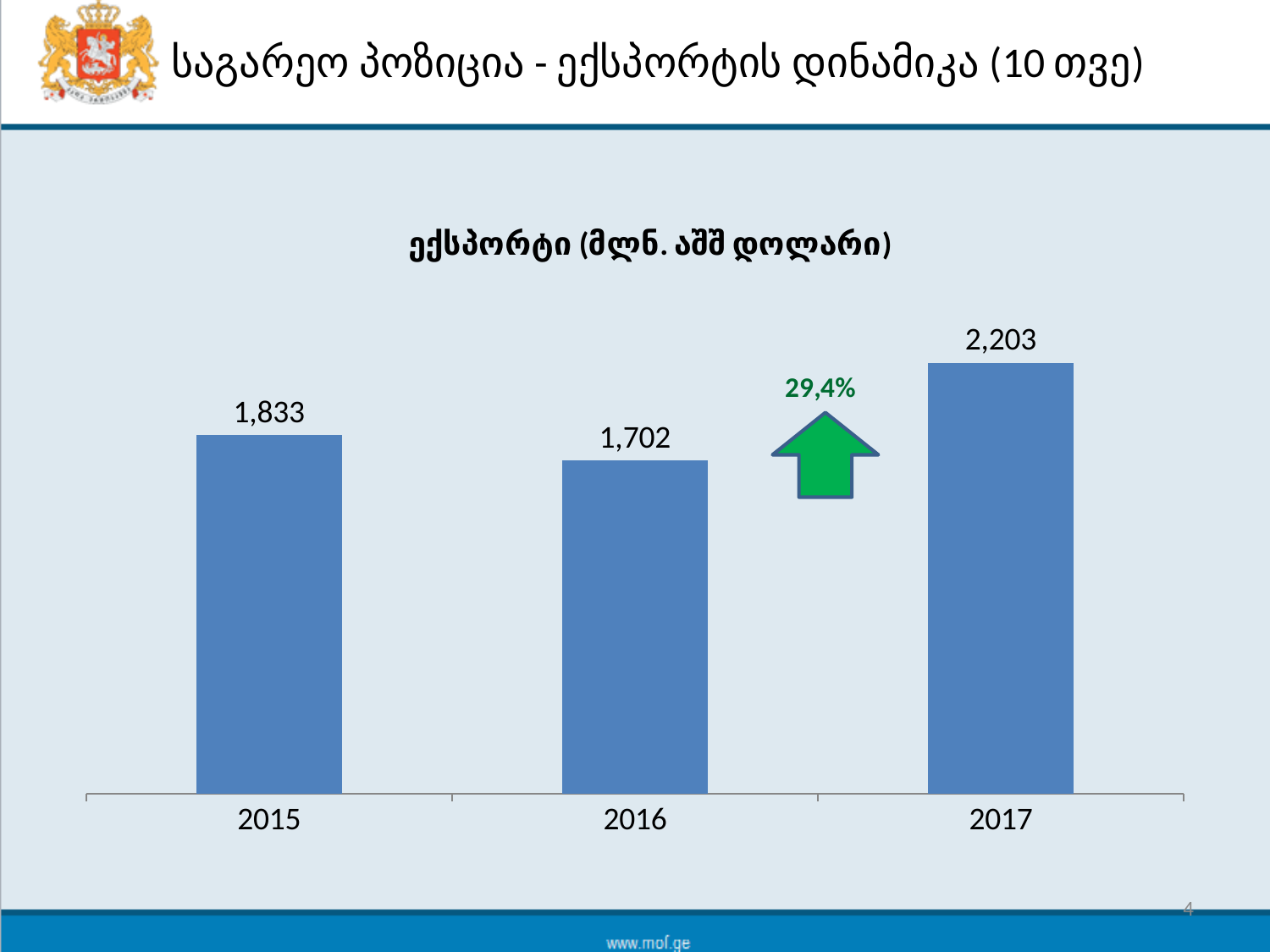

# საგარეო პოზიცია - ექსპორტის დინამიკა (10 თვე)

### Chart: ექსპორტი (მლნ. აშშ დოლარი)

| Category | USD |
|---|---|
| 2015 | 1832.7800917350883 |
| 2016 | 1702.2158393300056 |
| 2017 | 2203.071716406999 |
4